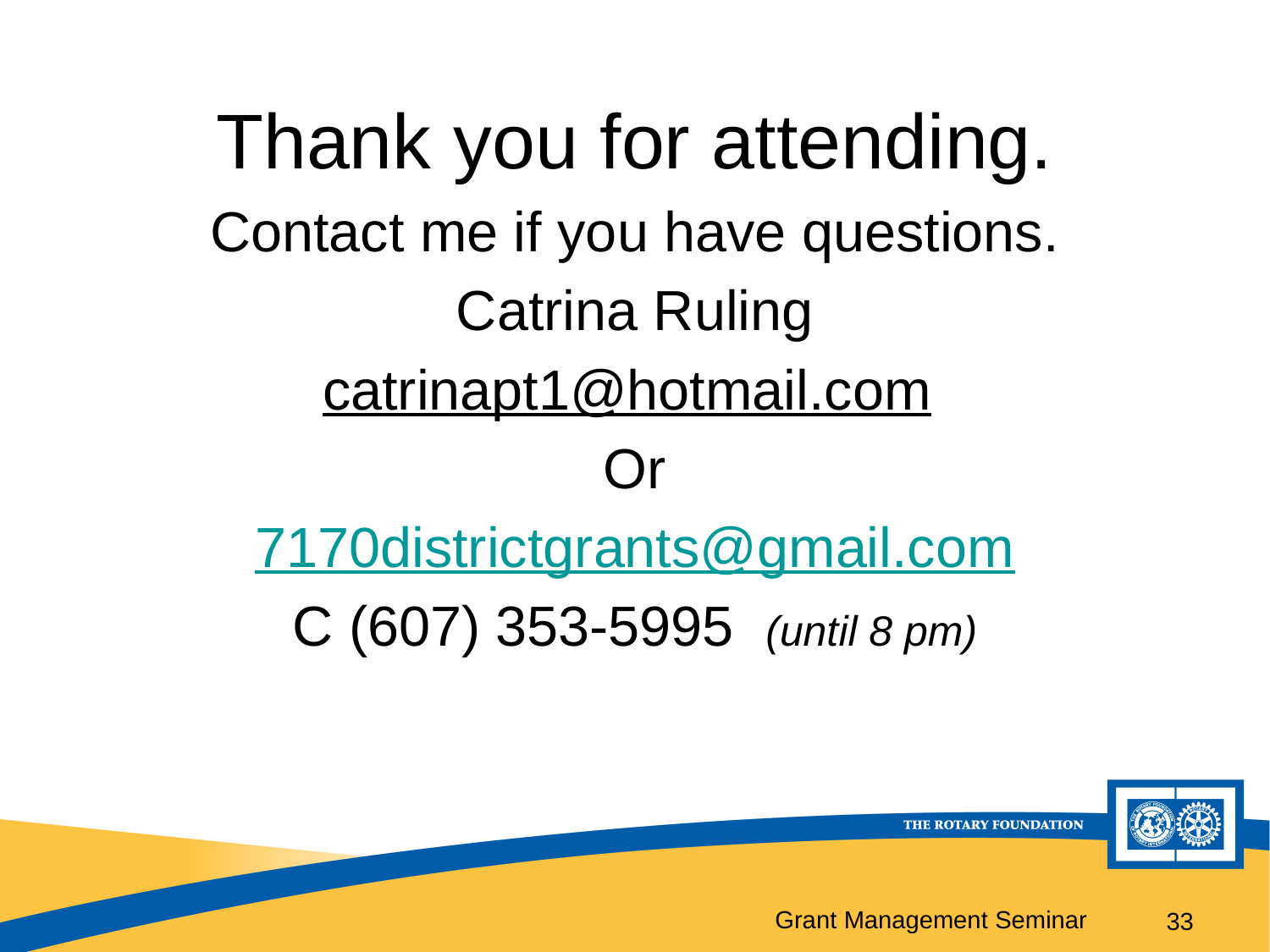

Thank you for attending.
Contact me if you have questions.
Catrina Ruling
catrinapt1@hotmail.com
Or
7170districtgrants@gmail.com
C (607) 353-5995  (until 8 pm)

33